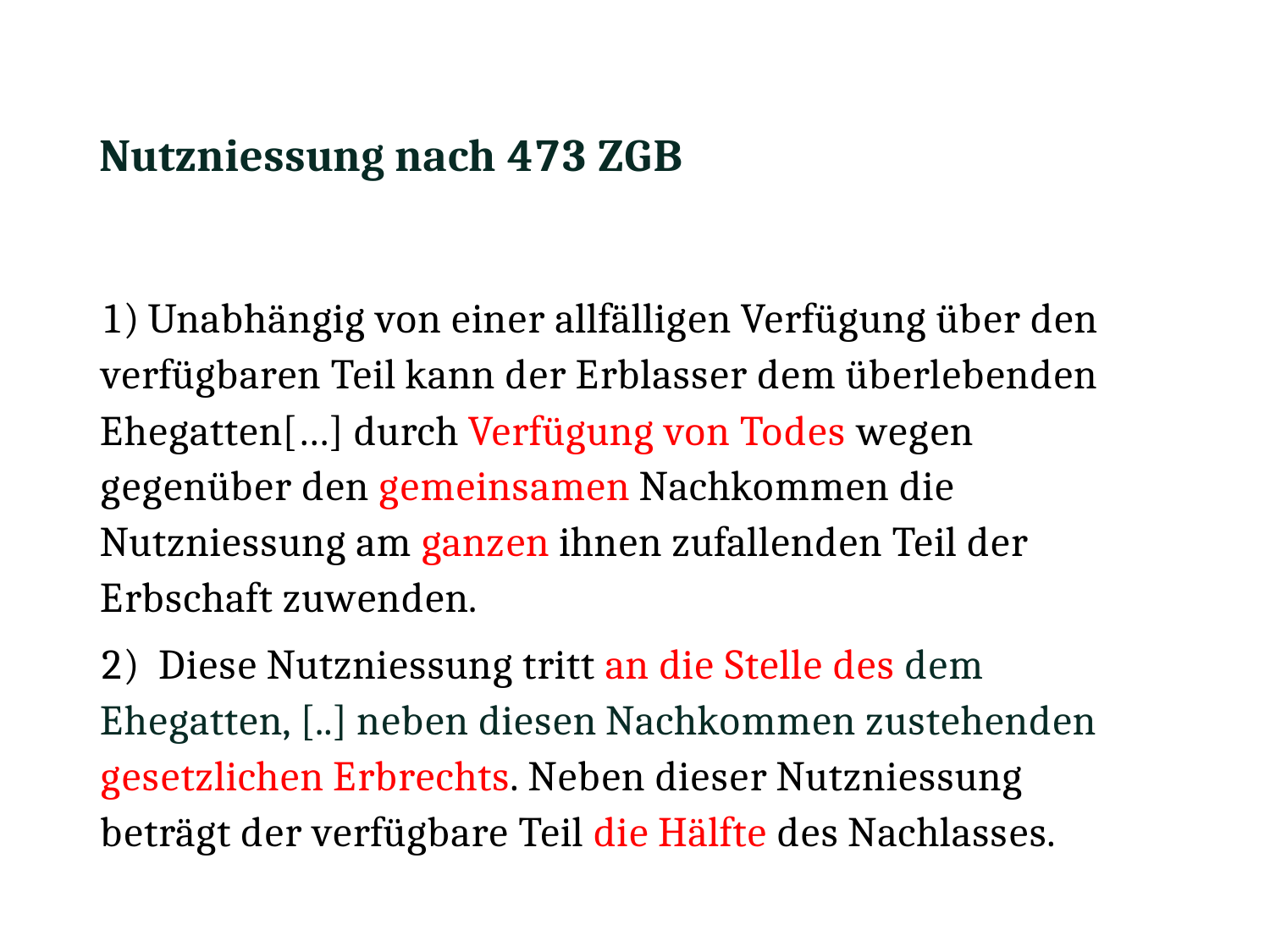

# Nutzniessung nach 473 ZGB
1) Unabhängig von einer allfälligen Verfügung über den verfügbaren Teil kann der Erblasser dem überlebenden Ehegatten[…] durch Verfügung von Todes wegen gegenüber den gemeinsamen Nachkommen die Nutzniessung am ganzen ihnen zufallenden Teil der Erbschaft zuwenden.
2)  Diese Nutzniessung tritt an die Stelle des dem Ehegatten, [..] neben diesen Nachkommen zustehenden gesetzlichen Erbrechts. Neben dieser Nutzniessung beträgt der verfügbare Teil die Hälfte des Nachlasses.